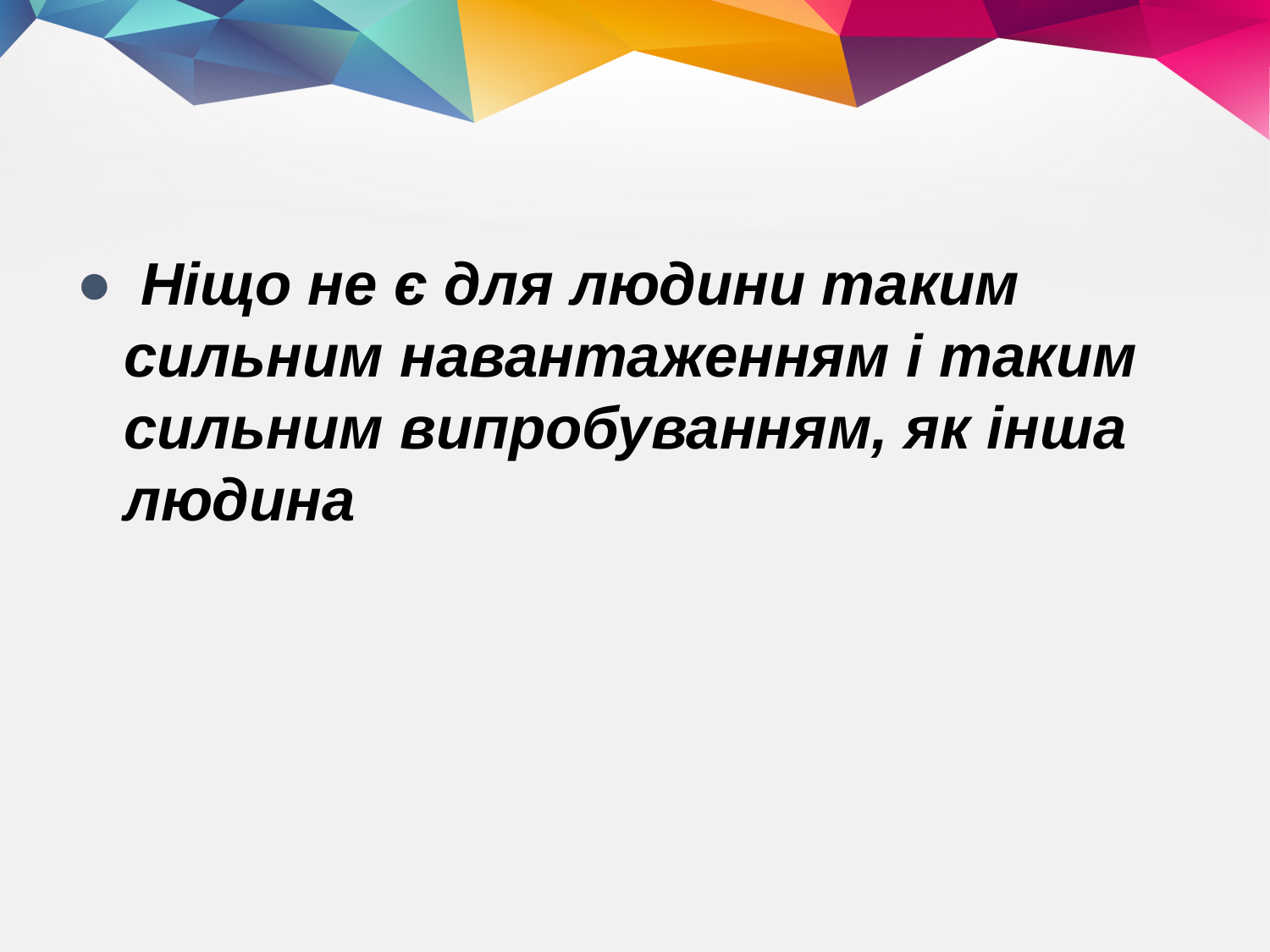

Ніщо не є для людини таким сильним навантаженням і таким сильним випробуванням, як інша людина